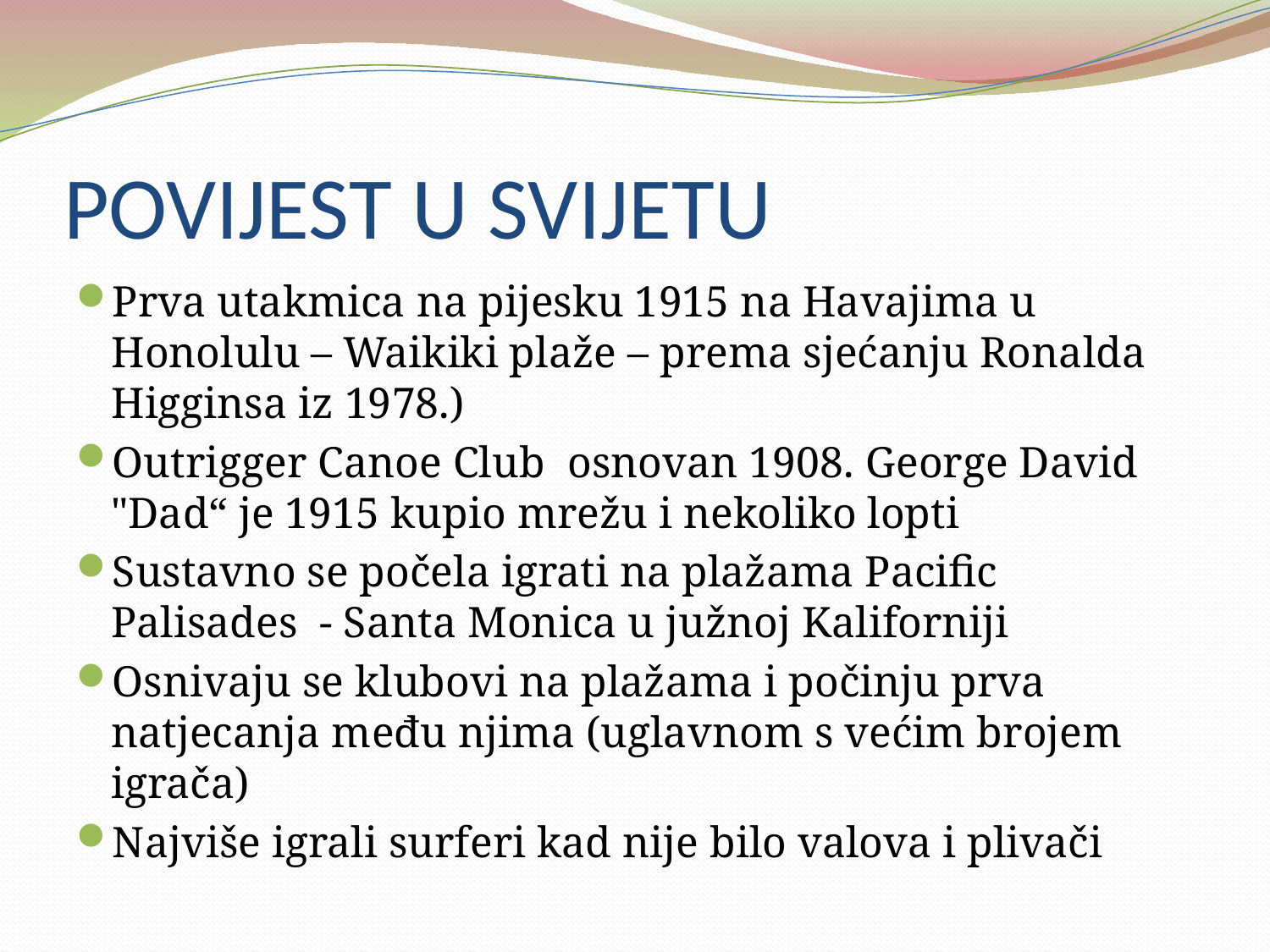

# POVIJEST U SVIJETU
Prva utakmica na pijesku 1915 na Havajima u Honolulu – Waikiki plaže – prema sjećanju Ronalda Higginsa iz 1978.)
Outrigger Canoe Club  osnovan 1908. George David "Dad“ je 1915 kupio mrežu i nekoliko lopti
Sustavno se počela igrati na plažama Pacific Palisades  - Santa Monica u južnoj Kaliforniji
Osnivaju se klubovi na plažama i počinju prva natjecanja među njima (uglavnom s većim brojem igrača)
Najviše igrali surferi kad nije bilo valova i plivači